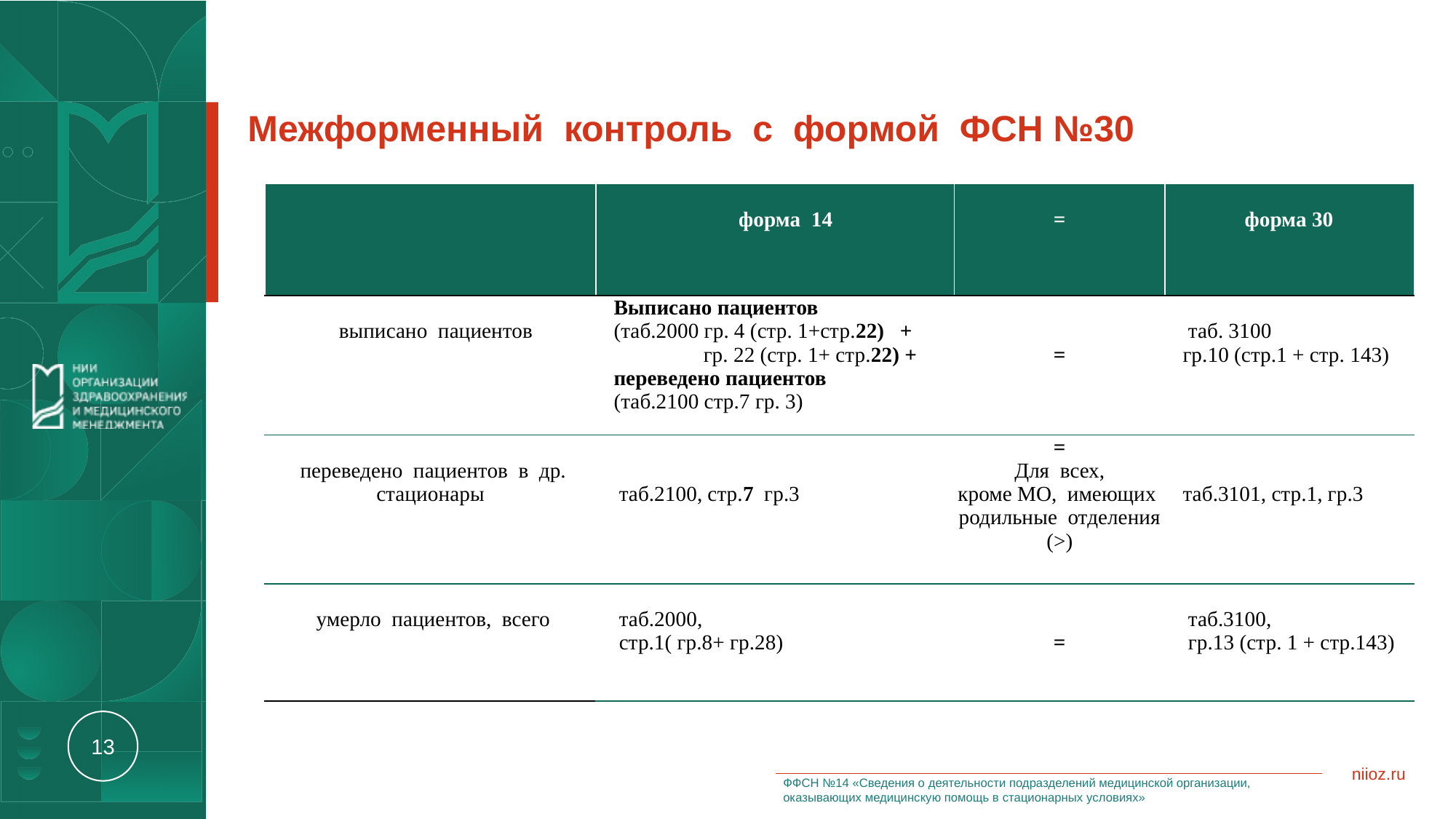

Межформенный  контроль  с  формой  ФСН №30
|  | форма 14 | = | форма 30 |
| --- | --- | --- | --- |
| выписано пациентов | Выписано пациентов (таб.2000 гр. 4 (стр. 1+стр.22) + гр. 22 (стр. 1+ стр.22) + переведено пациентов (таб.2100 стр.7 гр. 3) | = | таб. 3100 гр.10 (стр.1 + стр. 143) |
| переведено пациентов в др. стационары | таб.2100, стр.7 гр.3 | = Для всех, кроме МО, имеющих родильные отделения (>) | таб.3101, стр.1, гр.3 |
| умерло пациентов, всего | таб.2000, стр.1( гр.8+ гр.28) | = | таб.3100, гр.13 (стр. 1 + стр.143) |
ФФСН №14 «Сведения о деятельности подразделений медицинской организации, оказывающих медицинскую помощь в стационарных условиях»